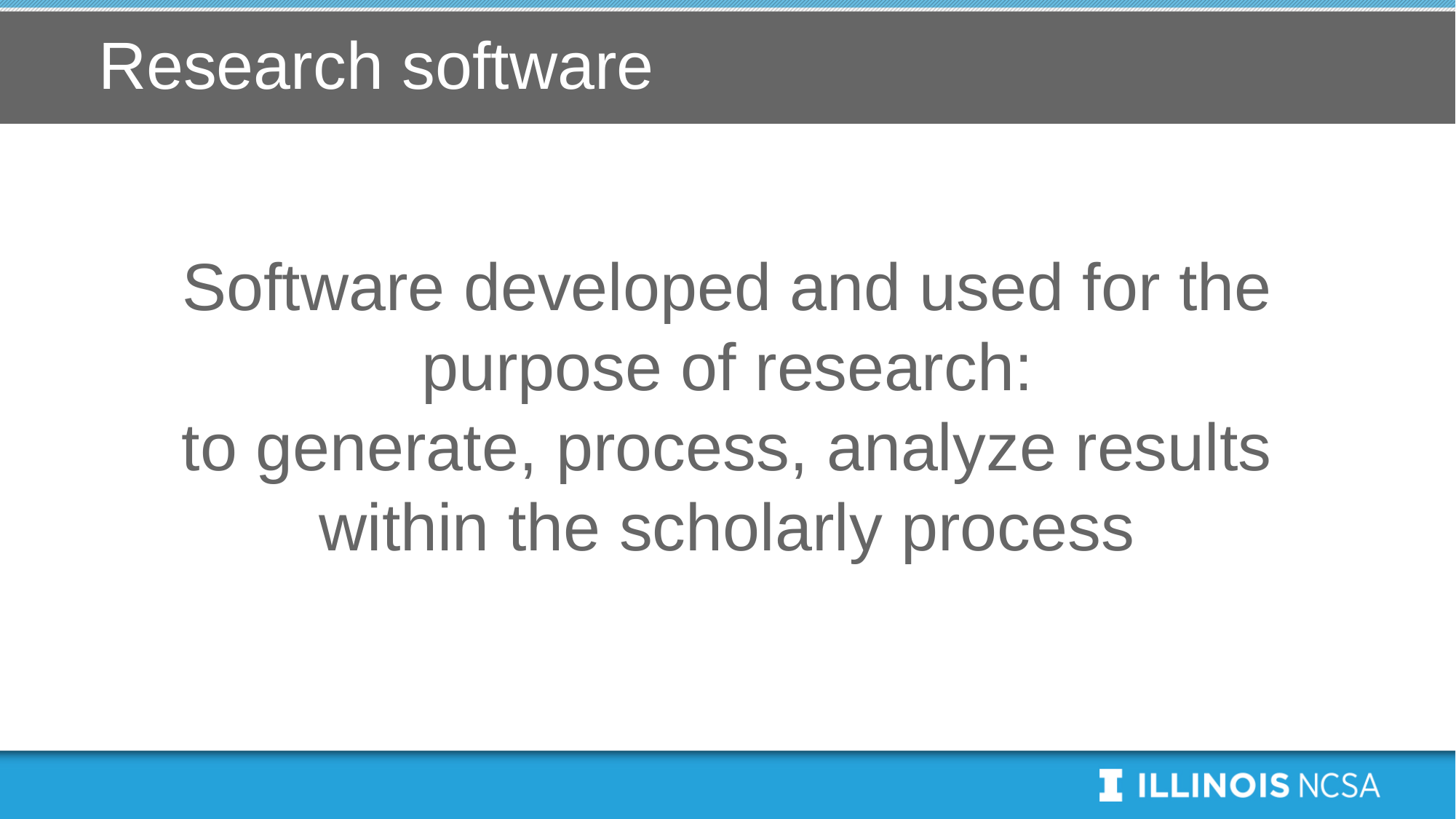

# Research software
Software developed and used for the purpose of research:
to generate, process, analyze results within the scholarly process